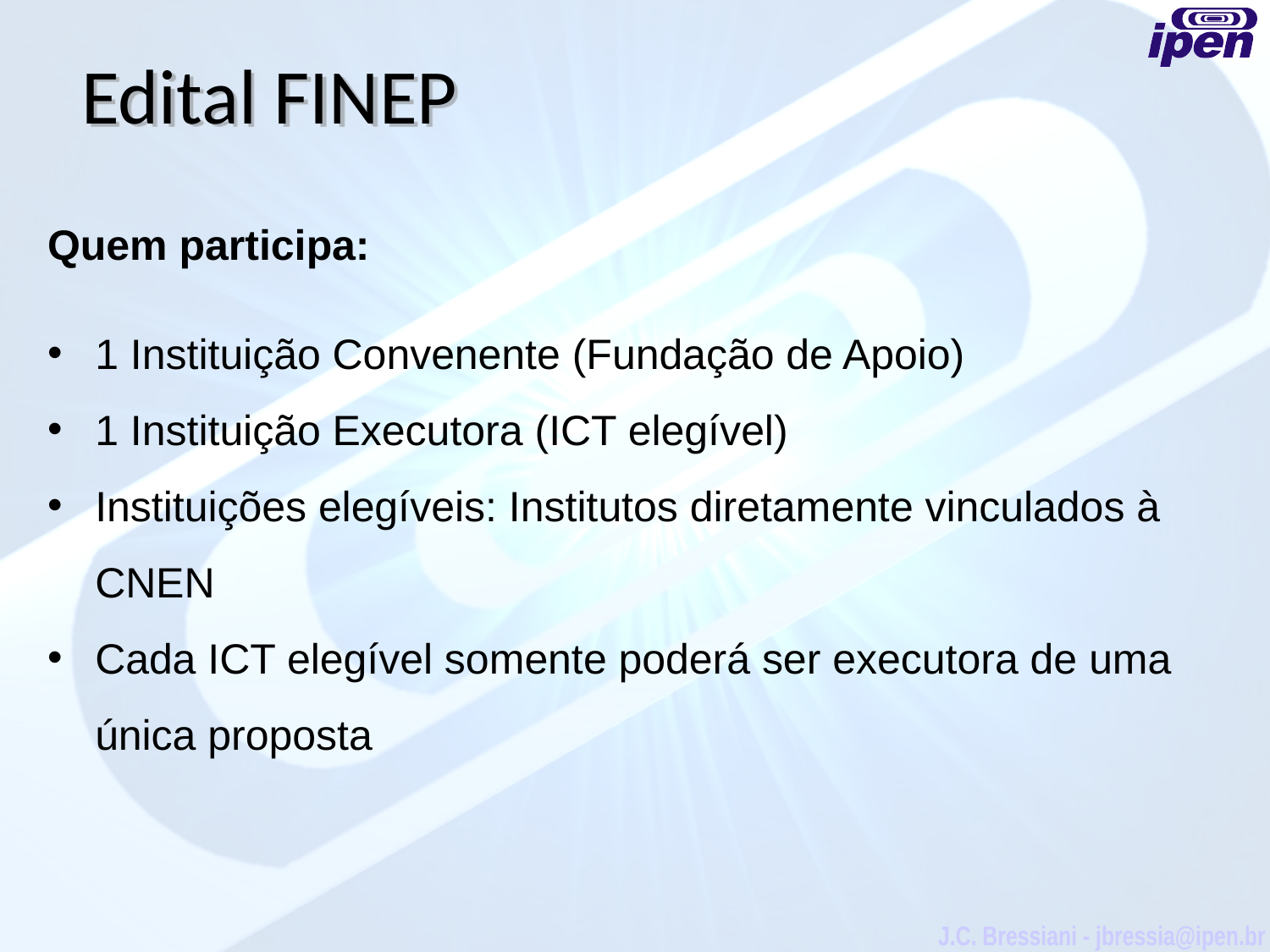

Edital FINEP
Quem participa:

1 Instituição Convenente (Fundação de Apoio)
1 Instituição Executora (ICT elegível)
Instituições elegíveis: Institutos diretamente vinculados à CNEN
Cada ICT elegível somente poderá ser executora de uma única proposta